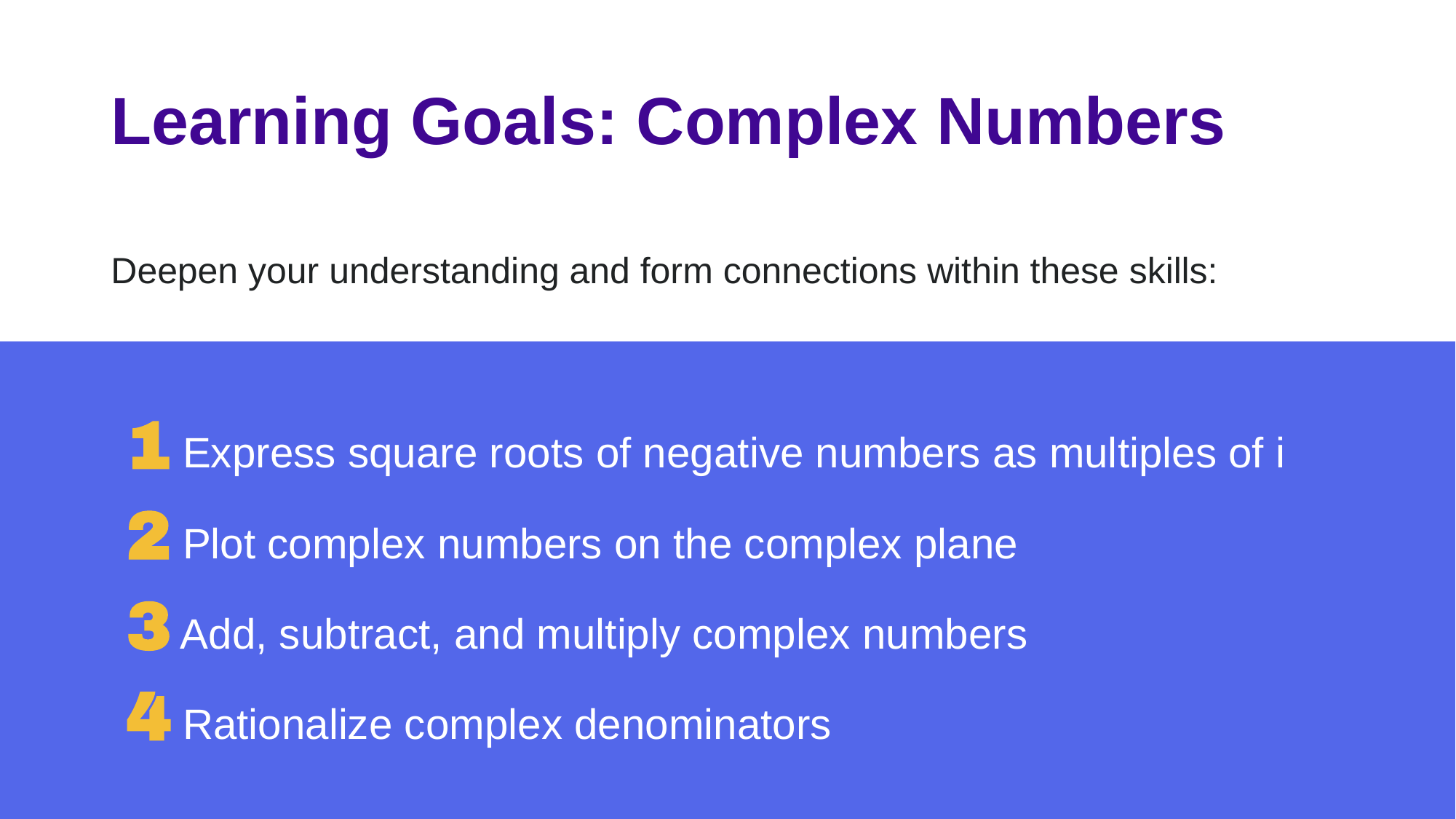

# Learning Goals: Complex Numbers
Deepen your understanding and form connections within these skills:

1 Express square roots of negative numbers as multiples of i
2 Plot complex numbers on the complex plane
3 Add, subtract, and multiply complex numbers
4 Rationalize complex denominators